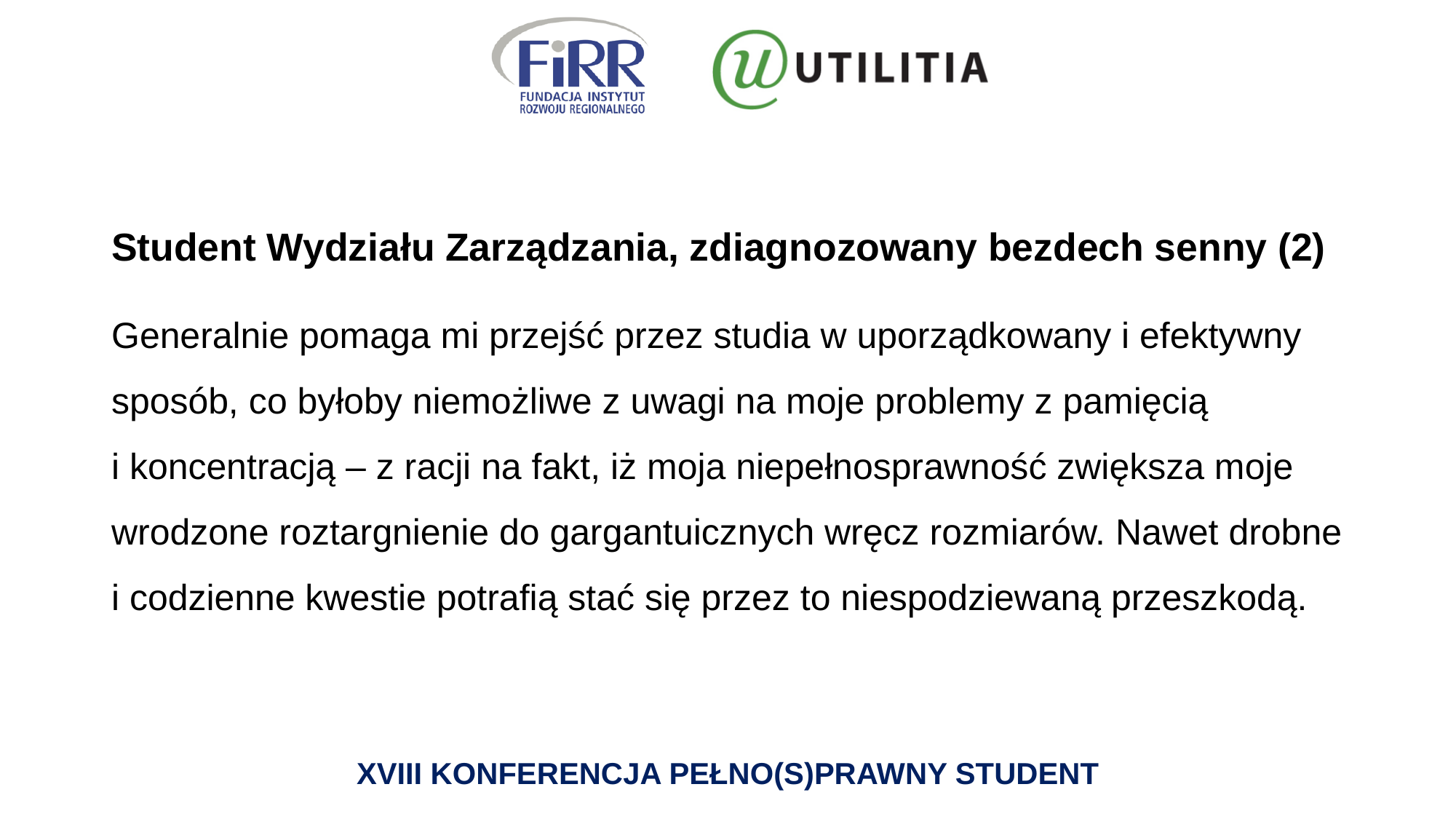

# Student Wydziału Zarządzania, zdiagnozowany bezdech senny (2)
Generalnie pomaga mi przejść przez studia w uporządkowany i efektywny sposób, co byłoby niemożliwe z uwagi na moje problemy z pamięcią i koncentracją – z racji na fakt, iż moja niepełnosprawność zwiększa moje wrodzone roztargnienie do gargantuicznych wręcz rozmiarów. Nawet drobne i codzienne kwestie potrafią stać się przez to niespodziewaną przeszkodą.